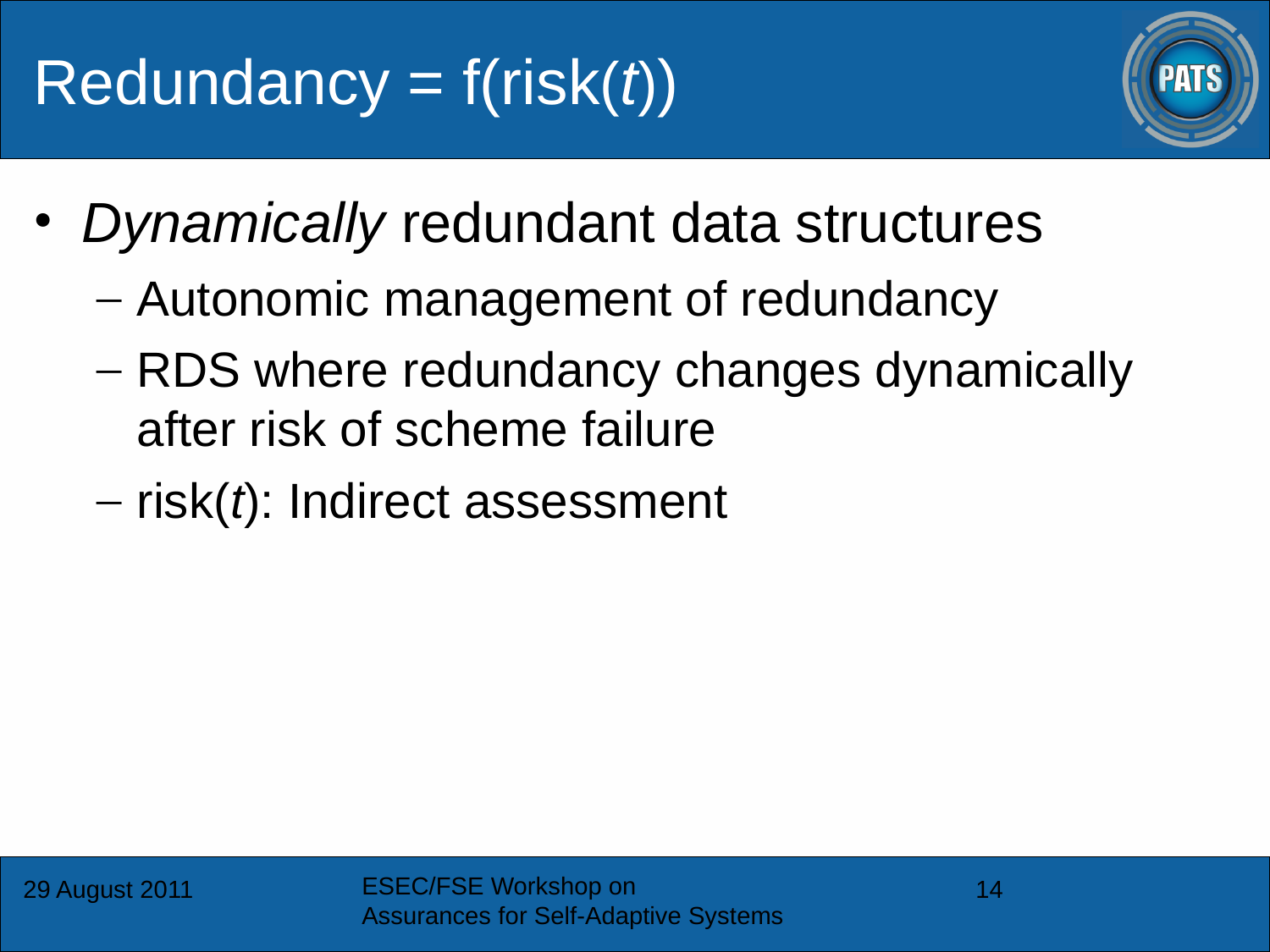

# Redundancy = f(risk(t))
Dynamically redundant data structures
Autonomic management of redundancy
RDS where redundancy changes dynamically after risk of scheme failure
risk(t): Indirect assessment
ESEC/FSE Workshop on
Assurances for Self-Adaptive Systems
29 August 2011
14